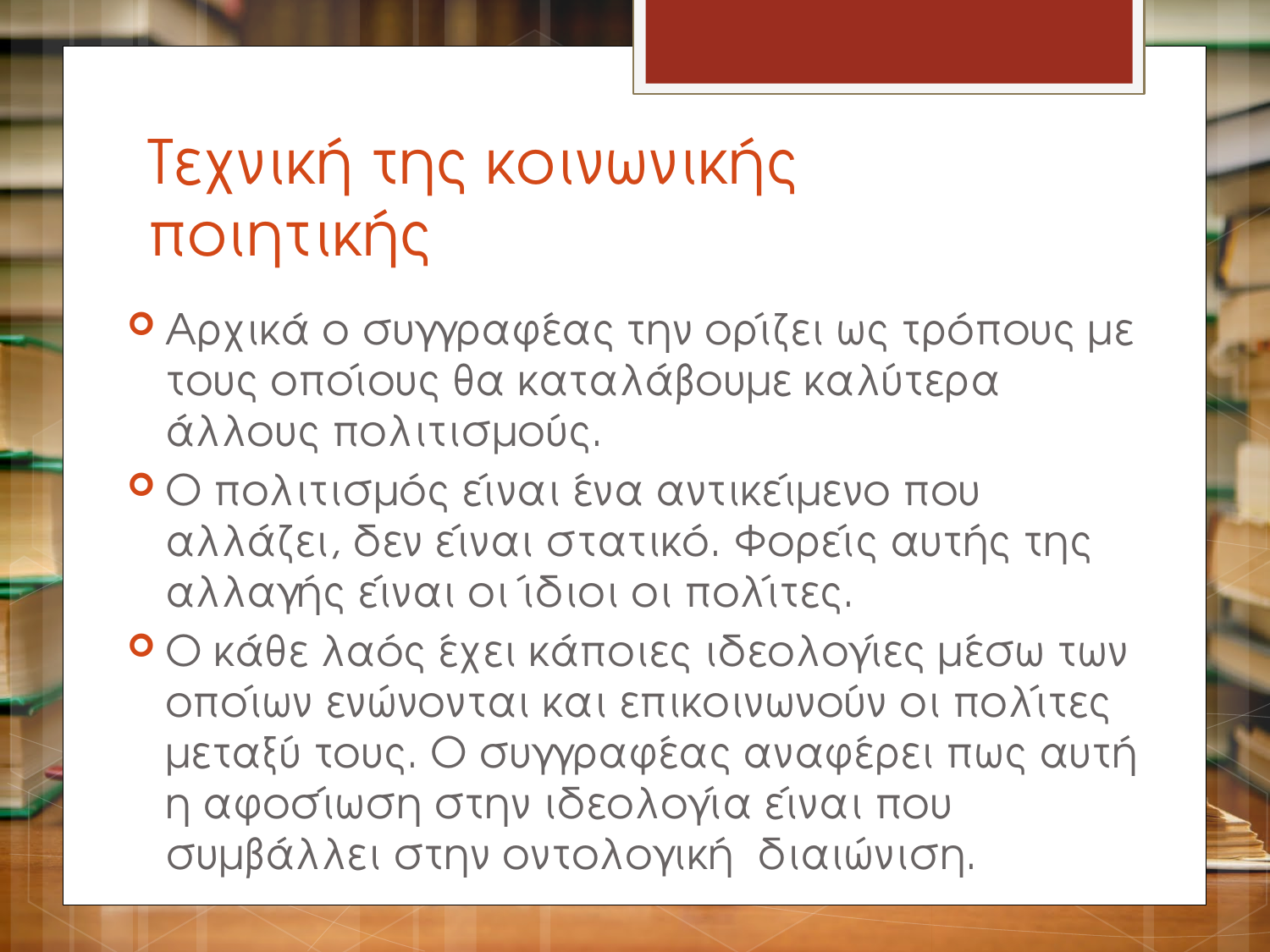

# Τεχνική της κοινωνικής ποιητικής
Αρχικά ο συγγραφέας την ορίζει ως τρόπους με τους οποίους θα καταλάβουμε καλύτερα άλλους πολιτισμούς.
Ο πολιτισμός είναι ένα αντικείμενο που αλλάζει, δεν είναι στατικό. Φορείς αυτής της αλλαγής είναι οι ίδιοι οι πολίτες.
Ο κάθε λαός έχει κάποιες ιδεολογίες μέσω των οποίων ενώνονται και επικοινωνούν οι πολίτες μεταξύ τους. Ο συγγραφέας αναφέρει πως αυτή η αφοσίωση στην ιδεολογία είναι που συμβάλλει στην οντολογική  διαιώνιση.